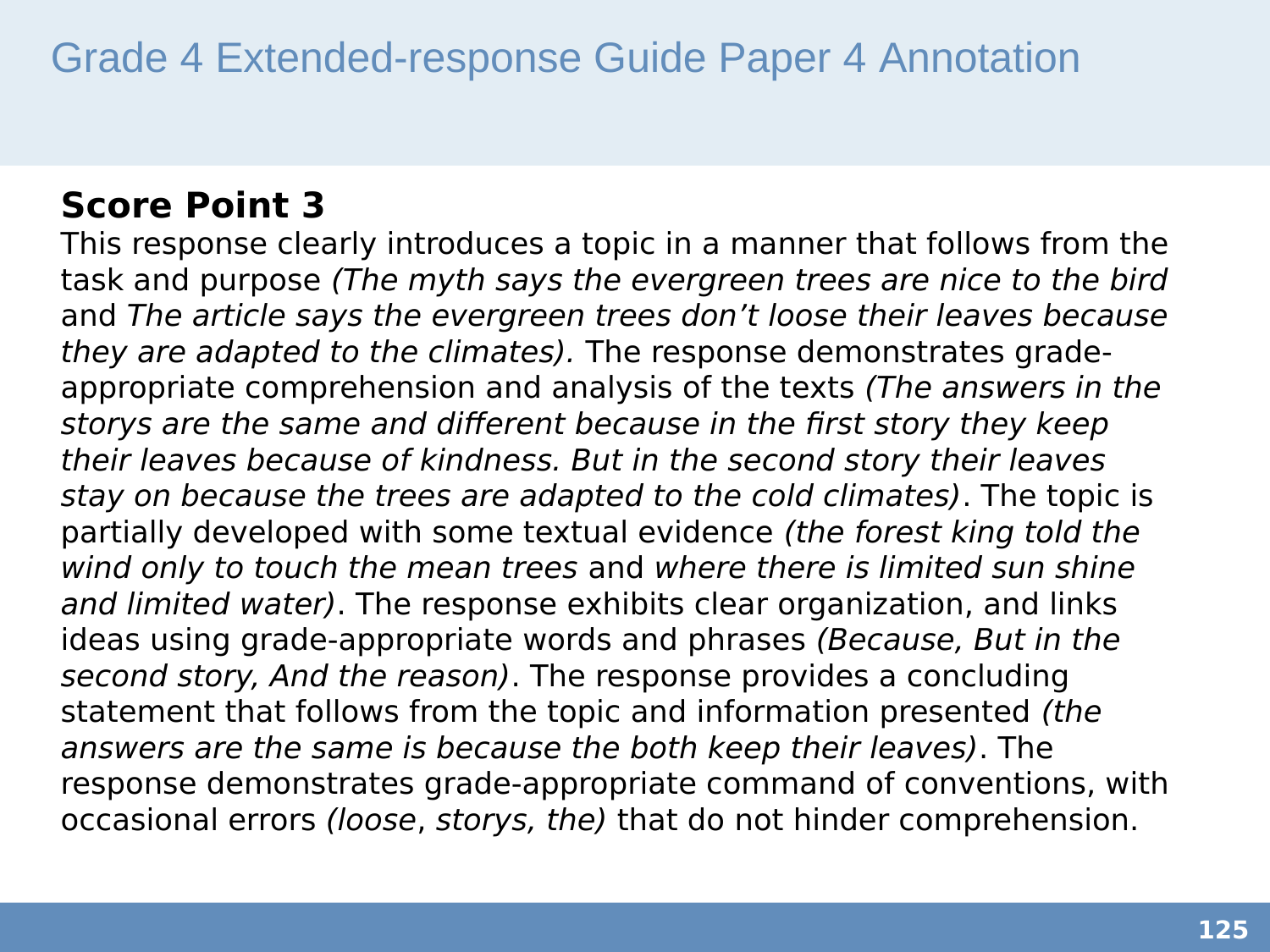

# Grade 4 Extended-response Guide Paper 4 Annotation
Score Point 3
This response clearly introduces a topic in a manner that follows from the task and purpose (The myth says the evergreen trees are nice to the bird and The article says the evergreen trees don’t loose their leaves because they are adapted to the climates). The response demonstrates grade-appropriate comprehension and analysis of the texts (The answers in the storys are the same and different because in the first story they keep their leaves because of kindness. But in the second story their leaves stay on because the trees are adapted to the cold climates). The topic is partially developed with some textual evidence (the forest king told the wind only to touch the mean trees and where there is limited sun shine and limited water). The response exhibits clear organization, and links ideas using grade-appropriate words and phrases (Because, But in the second story, And the reason). The response provides a concluding statement that follows from the topic and information presented (the answers are the same is because the both keep their leaves). The response demonstrates grade-appropriate command of conventions, with occasional errors (loose, storys, the) that do not hinder comprehension.

125